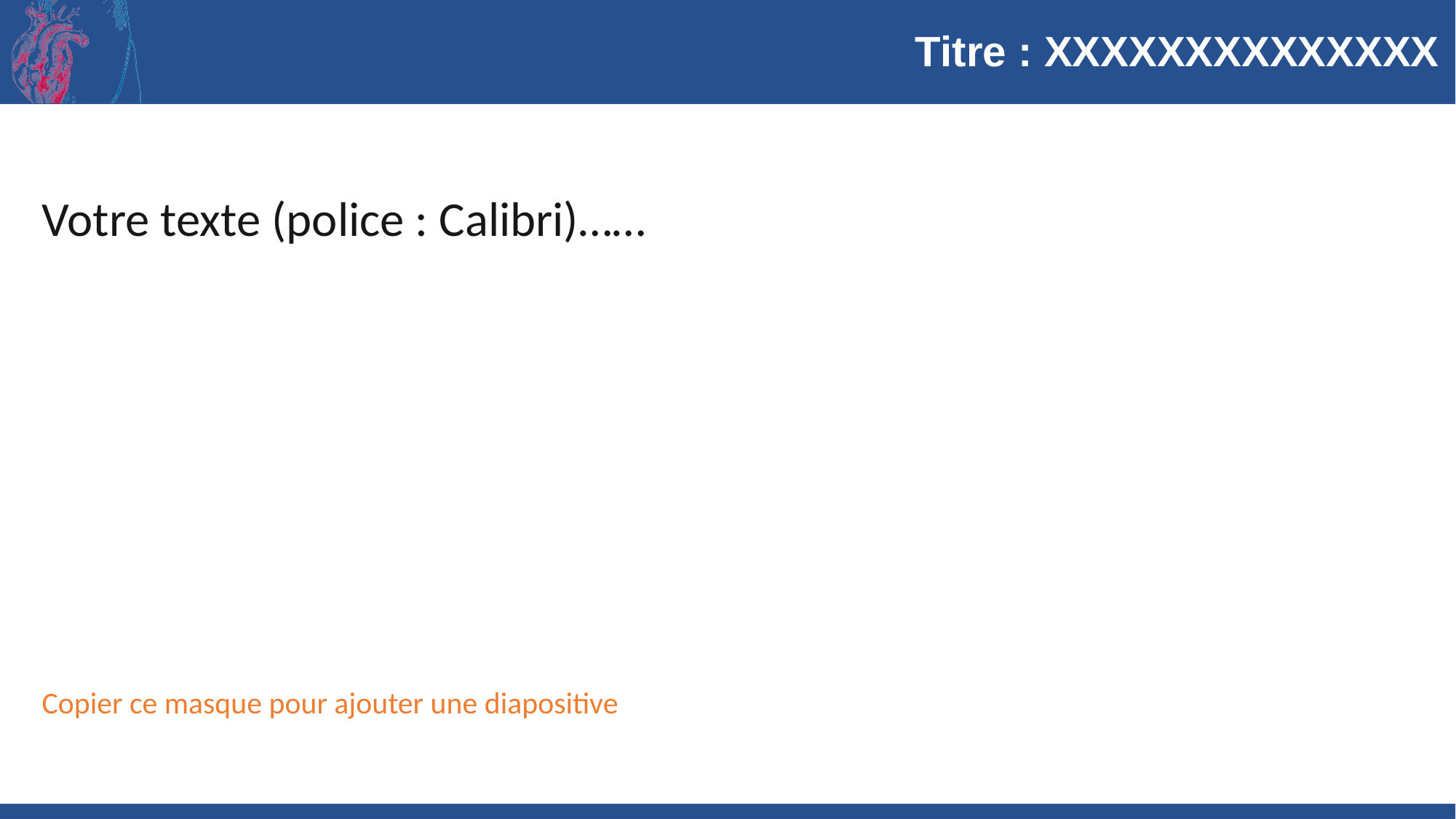

Titre : XXXXXXXXXXXXXX
Votre texte (police : Calibri)……
Copier ce masque pour ajouter une diapositive